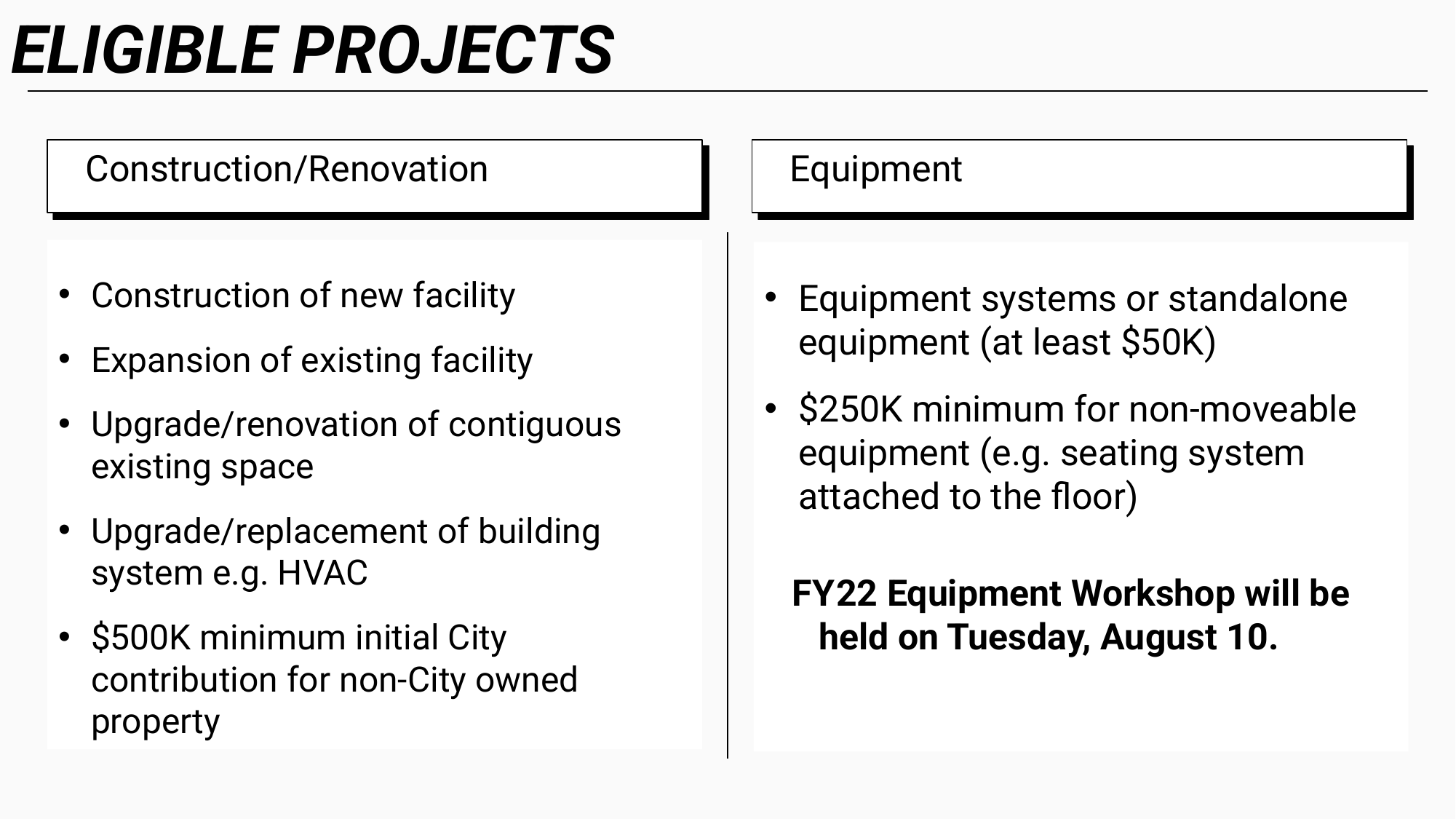

# ELIGIBLE PROJECTS
Construction/Renovation
Equipment
Construction of new facility

Expansion of existing facility

Upgrade/renovation of contiguous existing space

Upgrade/replacement of building system e.g. HVAC

$500K minimum initial City contribution for non-City owned property
Equipment systems or standalone equipment (at least $50K)

$250K minimum for non-moveable equipment (e.g. seating system attached to the floor)

F  Y   22 Equipment Workshop will be held on Tuesday, August 10.